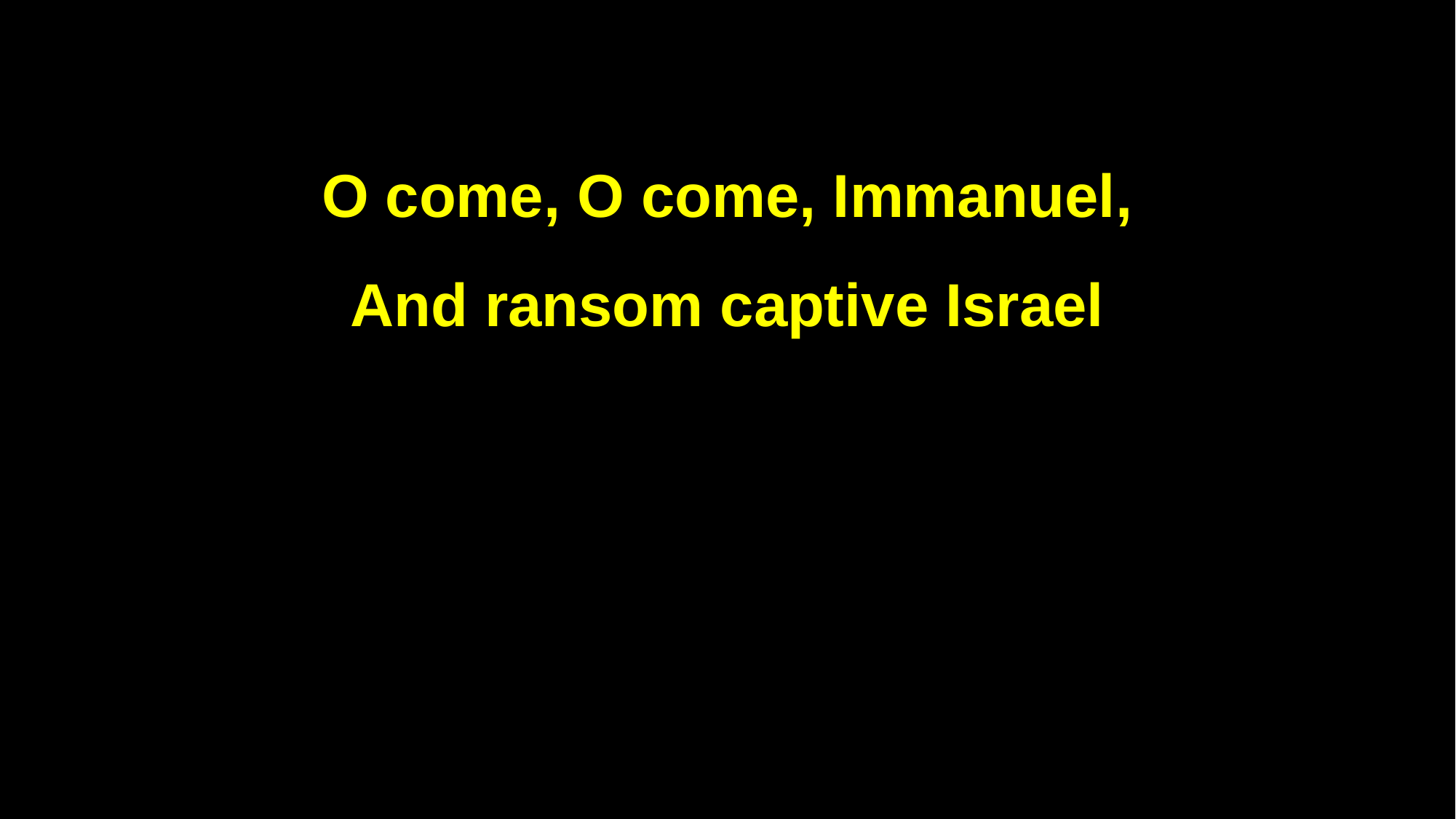

O come, O come, Immanuel,
And ransom captive Israel